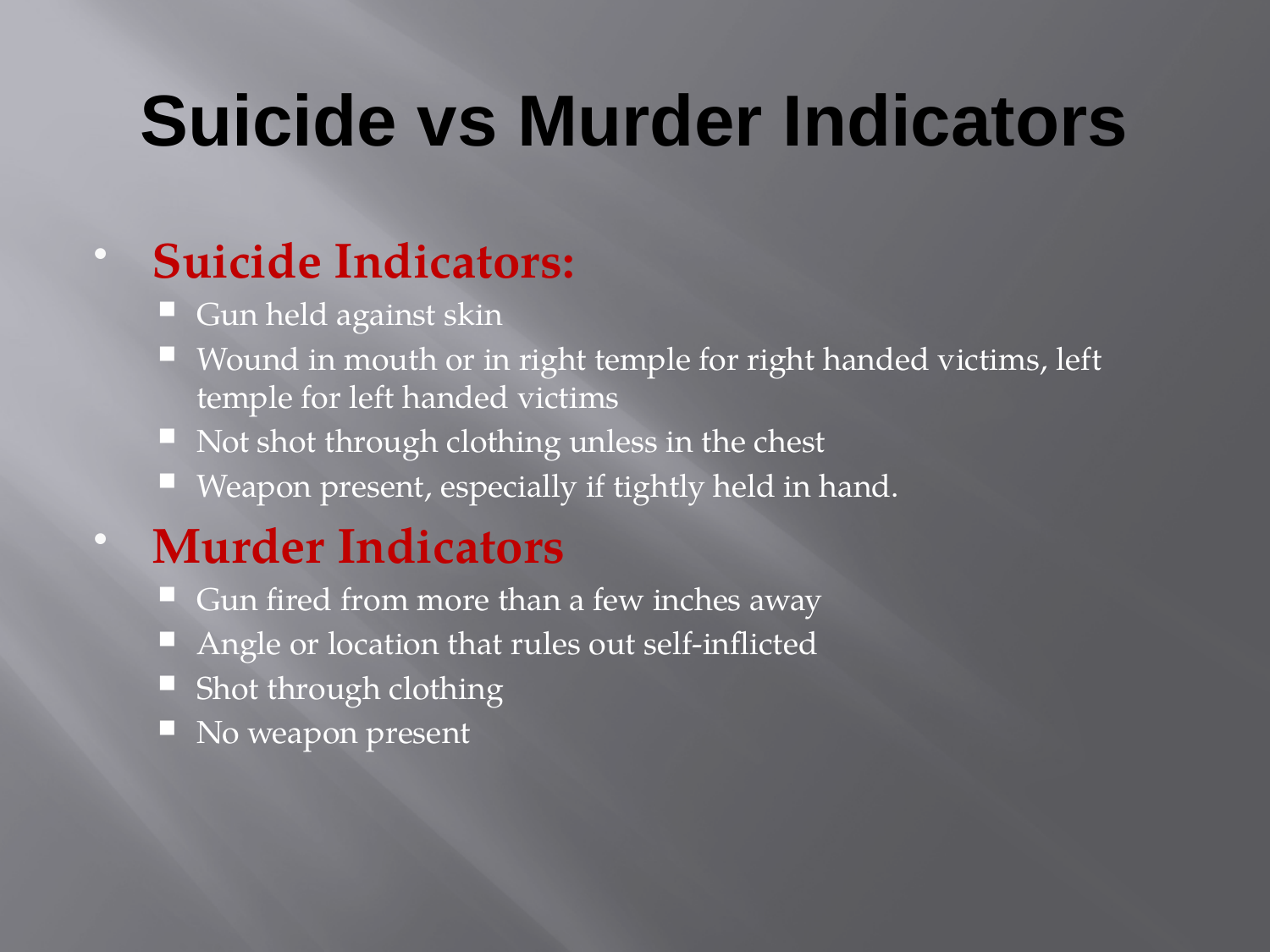

# Suicide vs Murder Indicators
Suicide Indicators:
Gun held against skin
Wound in mouth or in right temple for right handed victims, left temple for left handed victims
Not shot through clothing unless in the chest
Weapon present, especially if tightly held in hand.
Murder Indicators
Gun fired from more than a few inches away
Angle or location that rules out self-inflicted
Shot through clothing
No weapon present